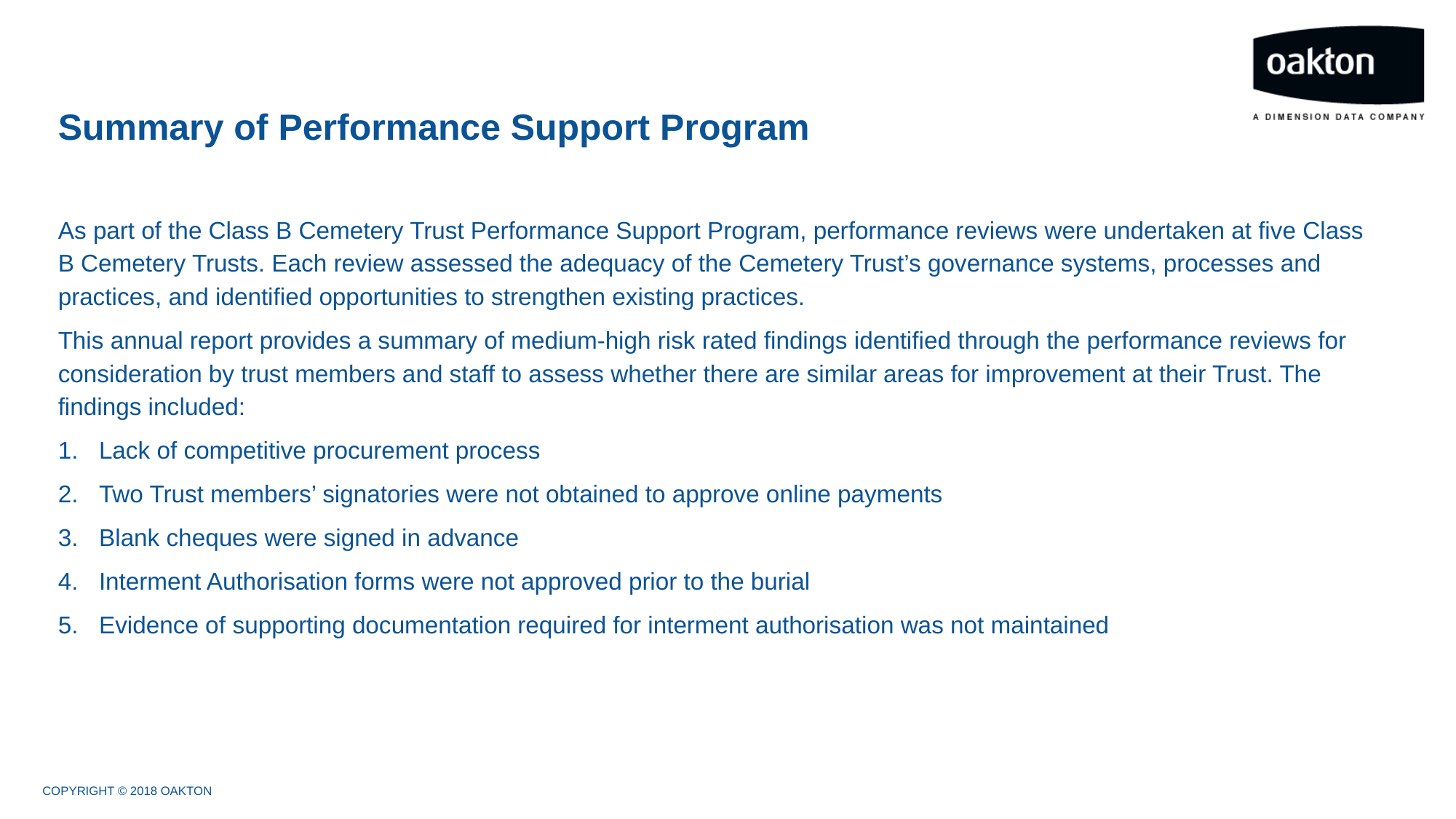

# Summary of Performance Support Program
As part of the Class B Cemetery Trust Performance Support Program, performance reviews were undertaken at five Class B Cemetery Trusts. Each review assessed the adequacy of the Cemetery Trust’s governance systems, processes and practices, and identified opportunities to strengthen existing practices.
This annual report provides a summary of medium-high risk rated findings identified through the performance reviews for consideration by trust members and staff to assess whether there are similar areas for improvement at their Trust. The findings included:
Lack of competitive procurement process
Two Trust members’ signatories were not obtained to approve online payments
Blank cheques were signed in advance
Interment Authorisation forms were not approved prior to the burial
Evidence of supporting documentation required for interment authorisation was not maintained